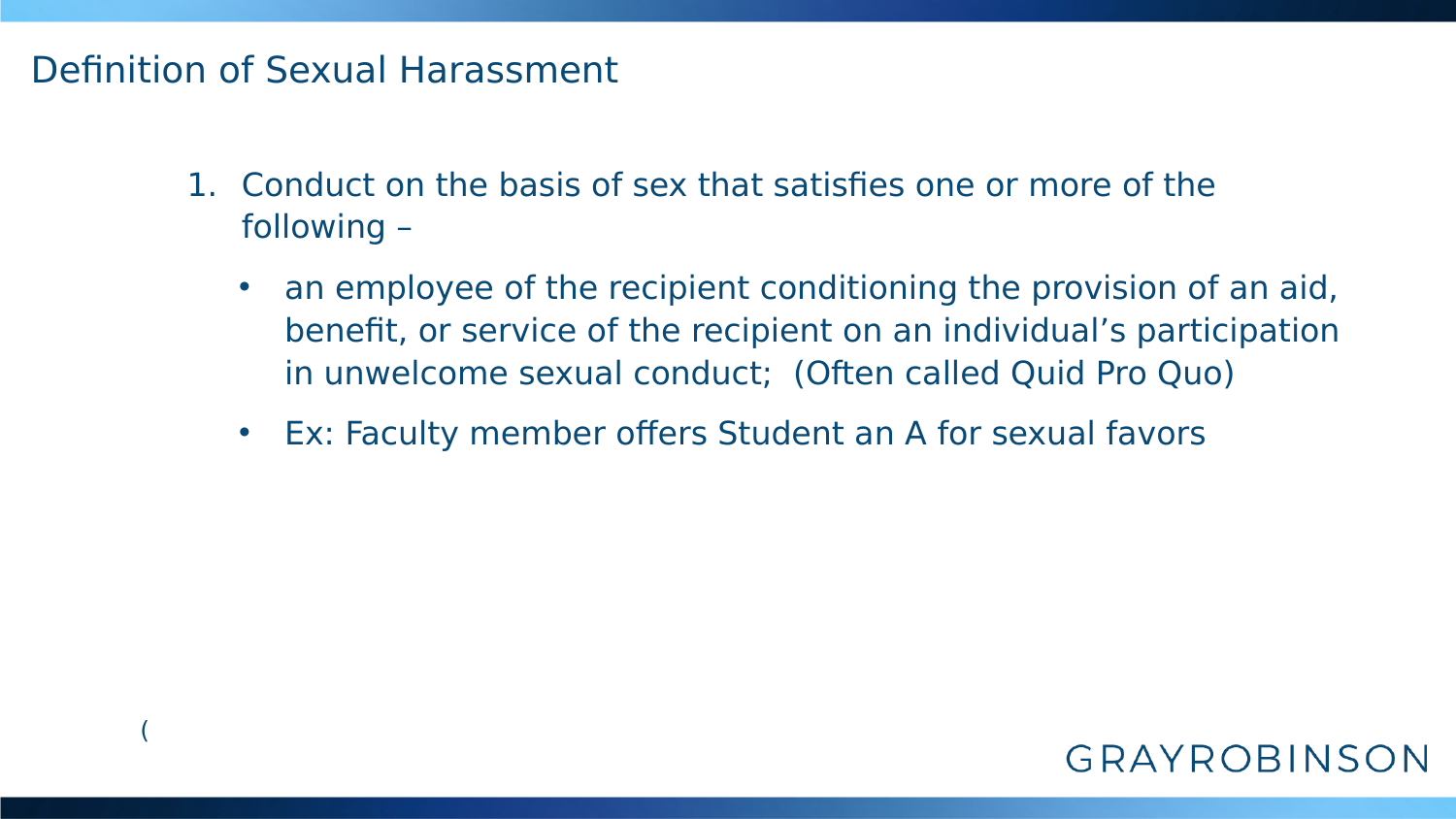

# Definition of Sexual Harassment
Conduct on the basis of sex that satisfies one or more of the following –
an employee of the recipient conditioning the provision of an aid, benefit, or service of the recipient on an individual’s participation in unwelcome sexual conduct;  (Often called Quid Pro Quo)
Ex: Faculty member offers Student an A for sexual favors

 (